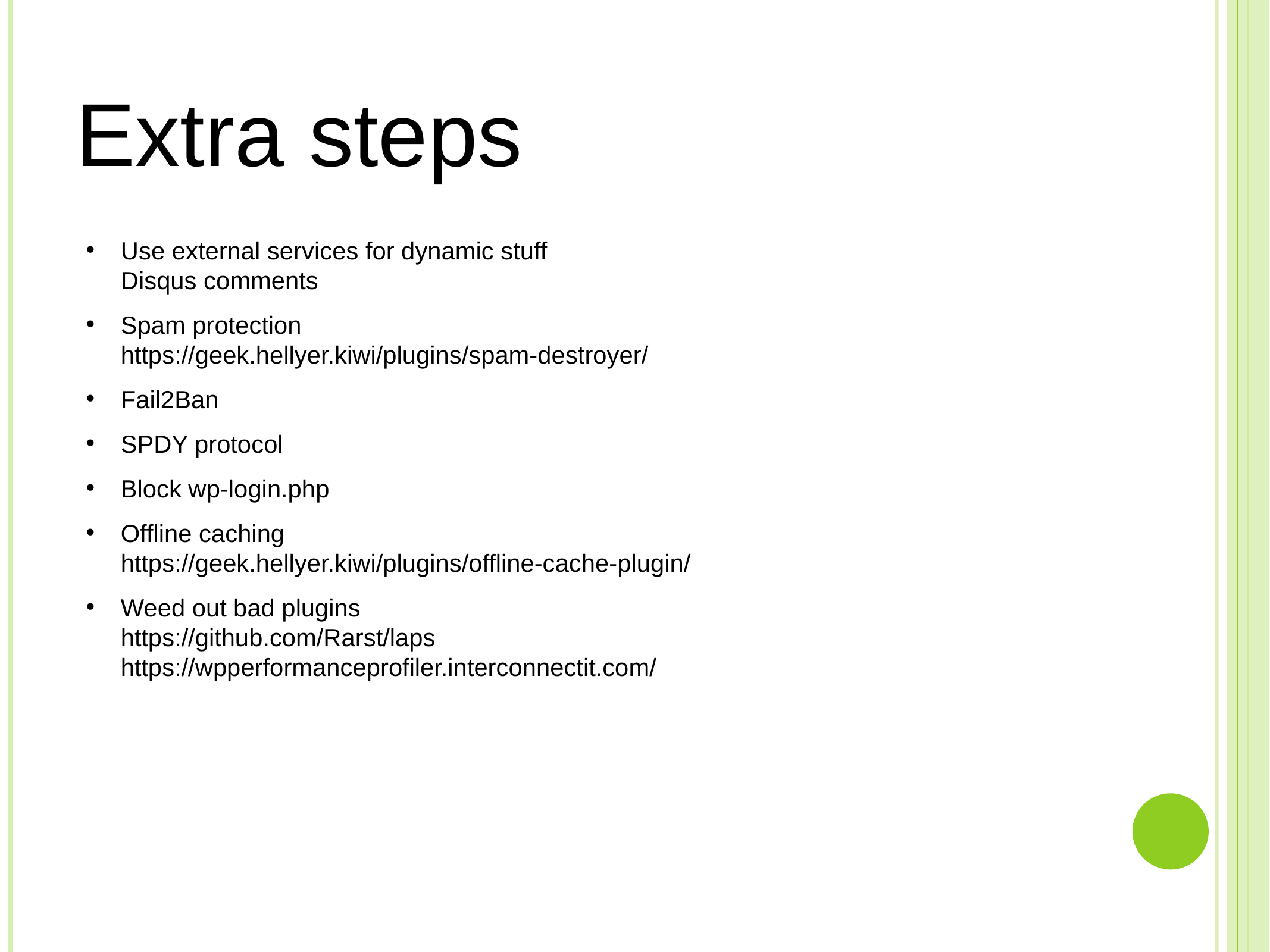

# Extra steps
Use external services for dynamic stuff
Disqus comments

Spam protection
https://geek.hellyer.kiwi/plugins/spam-destroyer/

Fail2Ban

SPDY protocol

Block wp-login.php

Offline caching
https://geek.hellyer.kiwi/plugins/offline-cache-plugin/

Weed out bad plugins
https://github.com/Rarst/laps
https://wpperformanceprofiler.interconnectit.com/